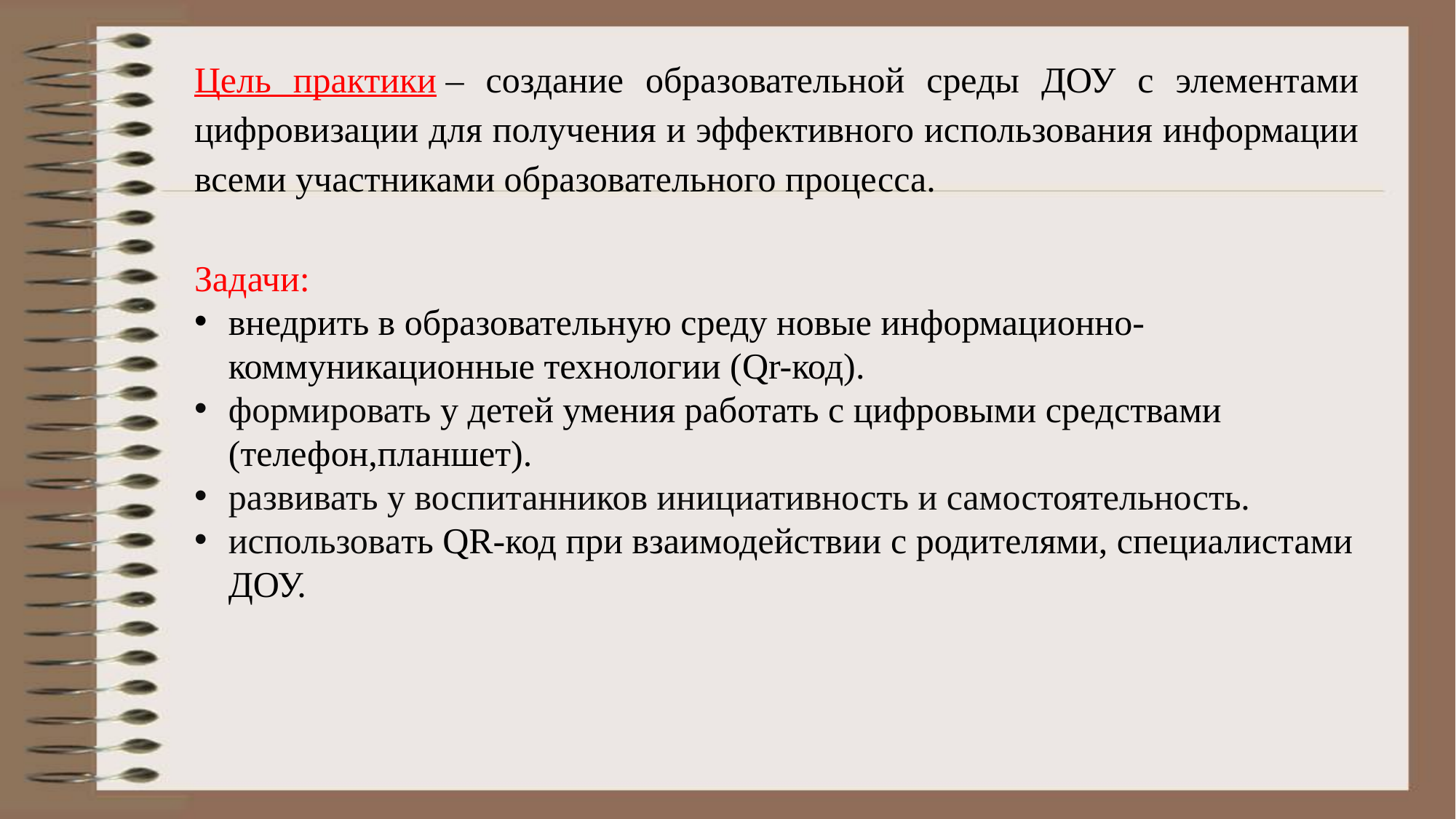

Цель практики – создание образовательной среды ДОУ с элементами цифровизации для получения и эффективного использования информации всеми участниками образовательного процесса.

Задачи:
внедрить в образовательную среду новые информационно-коммуникационные технологии (Qr-код).
формировать у детей умения работать с цифровыми средствами (телефон,планшет).
развивать у воспитанников инициативность и самостоятельность.
использовать QR-код при взаимодействии с родителями, специалистами ДОУ.